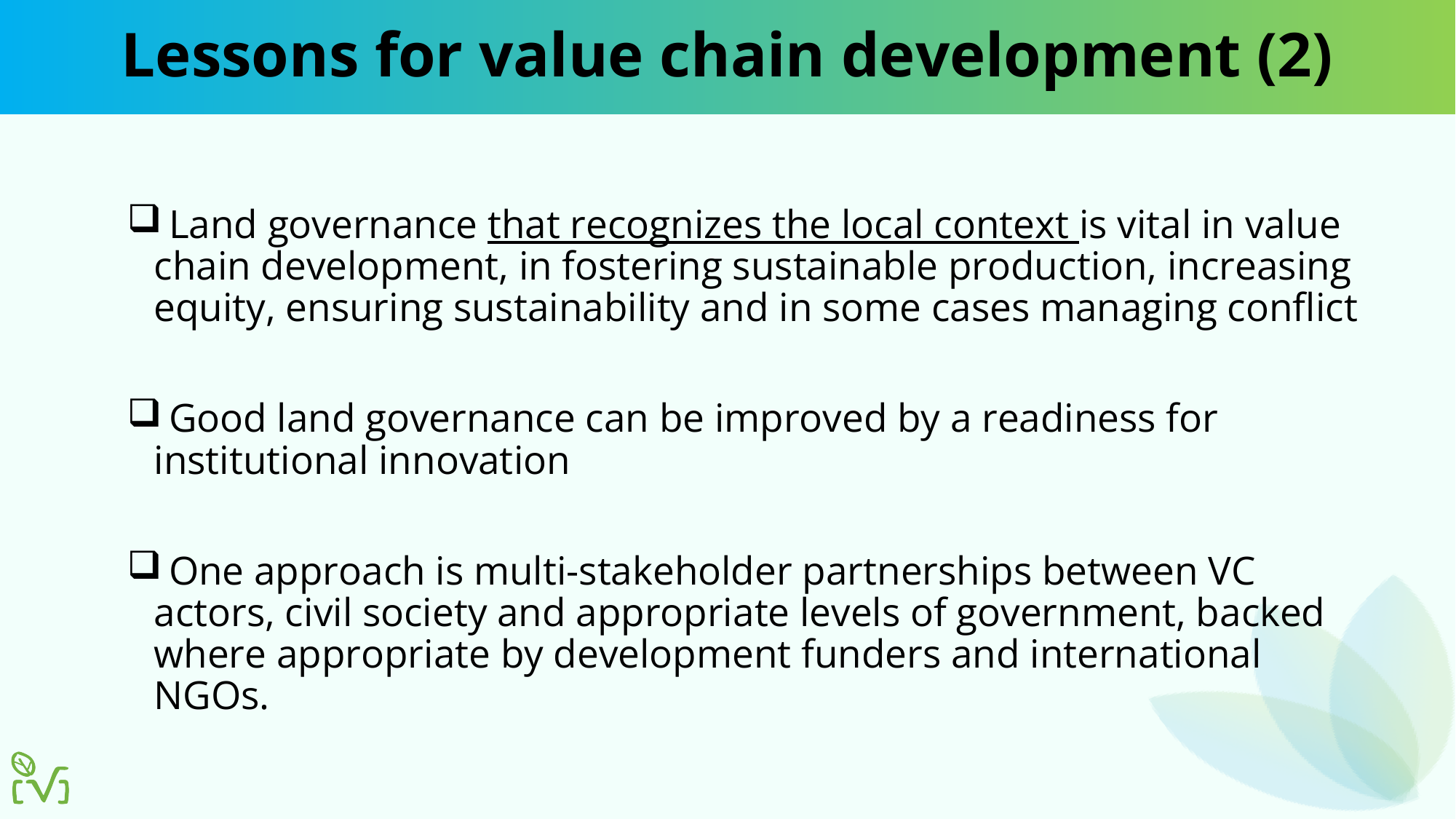

# Lessons for value chain development (2)
 Land governance that recognizes the local context is vital in value chain development, in fostering sustainable production, increasing equity, ensuring sustainability and in some cases managing conflict

 Good land governance can be improved by a readiness for institutional innovation

 One approach is multi-stakeholder partnerships between VC actors, civil society and appropriate levels of government, backed where appropriate by development funders and international NGOs.